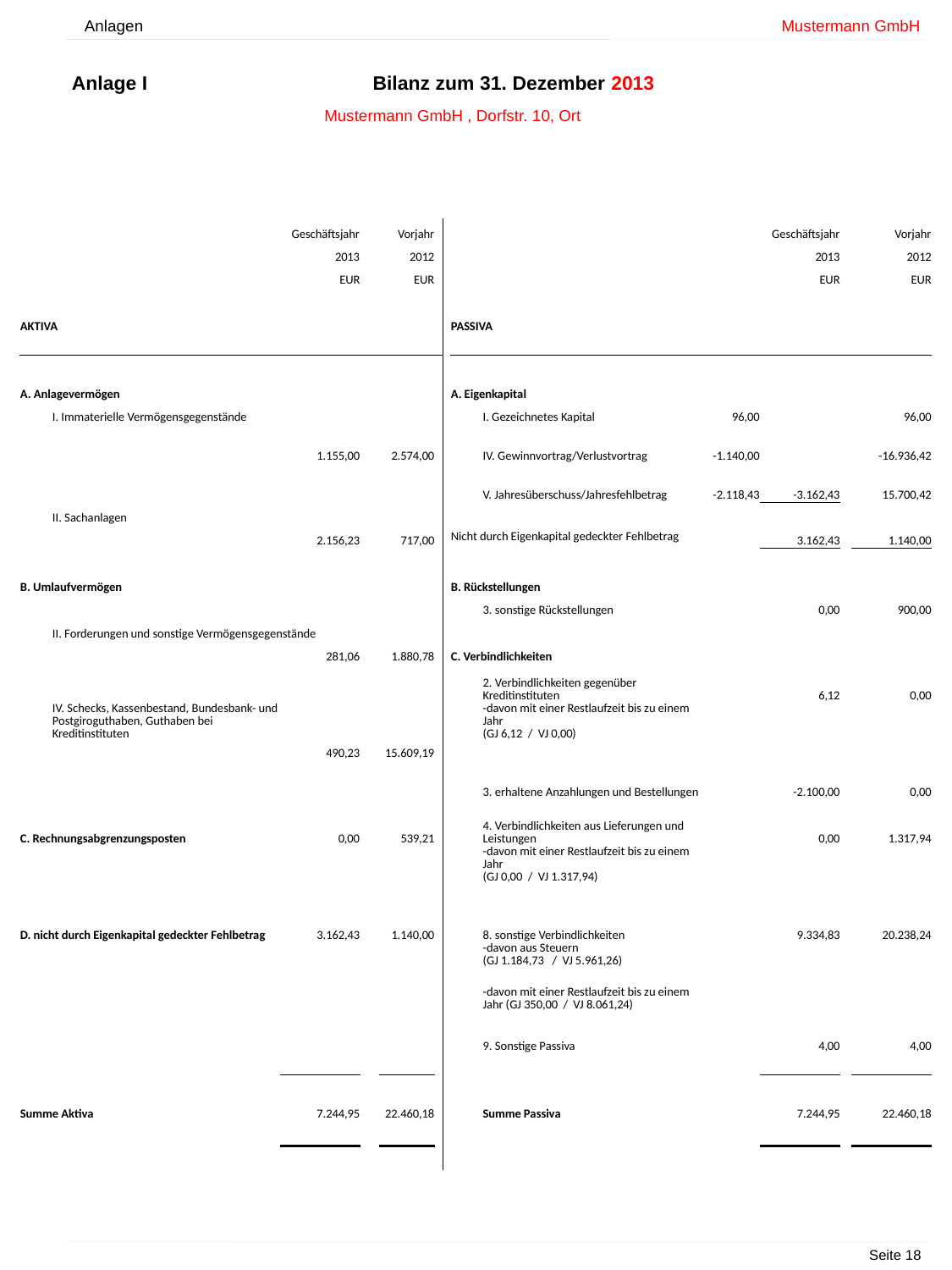

Anlagen				                 	              Mustermann GmbH

Anlage I	                       Bilanz zum 31. Dezember 2013

Mustermann GmbH , Dorfstr. 10, Ort
|  |  | Geschäftsjahr |  | Vorjahr |  |  |  |  |  | Geschäftsjahr |  | Vorjahr |
| --- | --- | --- | --- | --- | --- | --- | --- | --- | --- | --- | --- | --- |
|  |  | 2013 |  | 2012 |  |  |  |  |  | 2013 |  | 2012 |
|  |  | EUR |  | EUR |  |  |  |  |  | EUR |  | EUR |
|  |  |  |  |  |  |  |  |  |  |  |  |  |
| AKTIVA |  |  |  |  |  |  | PASSIVA |  |  |  |  |  |
|  |  |  |  |  |  |  |  |  |  |  |  |  |
|  |  |  |  |  |  |  |  |  |  |  |  |  |
| A. Anlagevermögen |  |  |  |  |  |  | A. Eigenkapital |  |  |  |  |  |
|  | I. Immaterielle Vermögensgegenstände |  |  |  |  |  |  | I. Gezeichnetes Kapital | 96,00 |  |  | 96,00 |
|  |  | 1.155,00 |  | 2.574,00 |  |  |  | IV. Gewinnvortrag/Verlustvortrag | -1.140,00 |  |  | -16.936,42 |
|  |  |  |  |  |  |  |  | V. Jahresüberschuss/Jahresfehlbetrag | -2.118,43 | -3.162,43 |  | 15.700,42 |
|  | II. Sachanlagen |  |  |  |  |  |  |  |  |  |  |  |
|  |  | 2.156,23 |  | 717,00 |  |  | Nicht durch Eigenkapital gedeckter Fehlbetrag |  |  | 3.162,43 |  | 1.140,00 |
|  |  |  |  |  |  |  |  |  |  |  |  |  |
| B. Umlaufvermögen |  |  |  |  |  |  | B. Rückstellungen |  |  |  |  |  |
|  |  |  |  |  |  |  |  | 3. sonstige Rückstellungen |  | 0,00 |  | 900,00 |
|  | II. Forderungen und sonstige Vermögensgegenstände |  |  |  |  |  |  |  |  |  |  |  |
|  |  | 281,06 |  | 1.880,78 |  |  | C. Verbindlichkeiten |  |  |  |  |  |
|  |  |  |  |  |  |  |  | 2. Verbindlichkeiten gegenüber Kreditinstituten |  | 6,12 |  | 0,00 |
|  | IV. Schecks, Kassenbestand, Bundesbank- und Postgiroguthaben, Guthaben bei Kreditinstituten | 490,23 |  | 15.609,19 |  |  |  | -davon mit einer Restlaufzeit bis zu einem Jahr (GJ 6,12 / VJ 0,00) |  |  |  |  |
|  |  |  |  |  |  |  |  | 3. erhaltene Anzahlungen und Bestellungen |  | -2.100,00 |  | 0,00 |
| C. Rechnungsabgrenzungsposten |  | 0,00 |  | 539,21 |  |  |  | 4. Verbindlichkeiten aus Lieferungen und Leistungen |  | 0,00 |  | 1.317,94 |
|  |  |  |  |  |  |  |  | -davon mit einer Restlaufzeit bis zu einem Jahr (GJ 0,00 / VJ 1.317,94) |  |  |  |  |
| D. nicht durch Eigenkapital gedeckter Fehlbetrag |  | 3.162,43 |  | 1.140,00 |  |  |  | 8. sonstige Verbindlichkeiten |  | 9.334,83 |  | 20.238,24 |
|  |  |  |  |  |  |  |  | -davon aus Steuern (GJ 1.184,73 / VJ 5.961,26) |  |  |  |  |
|  |  |  |  |  |  |  |  | -davon mit einer Restlaufzeit bis zu einem Jahr (GJ 350,00 / VJ 8.061,24) |  |  |  |  |
|  |  |  |  |  |  |  |  | 9. Sonstige Passiva |  | 4,00 |  | 4,00 |
|  |  |  |  |  |  |  |  |  |  |  |  |  |
|  |  |  |  |  |  |  |  |  |  |  |  |  |
| Summe Aktiva |  | 7.244,95 |  | 22.460,18 |  |  |  | Summe Passiva |  | 7.244,95 |  | 22.460,18 |
|  |  |  |  |  |  |  |  |  |  |  |  |  |
|  |  |  |  |  |  |  |  |  |  |  |  |  |
						        Seite 18